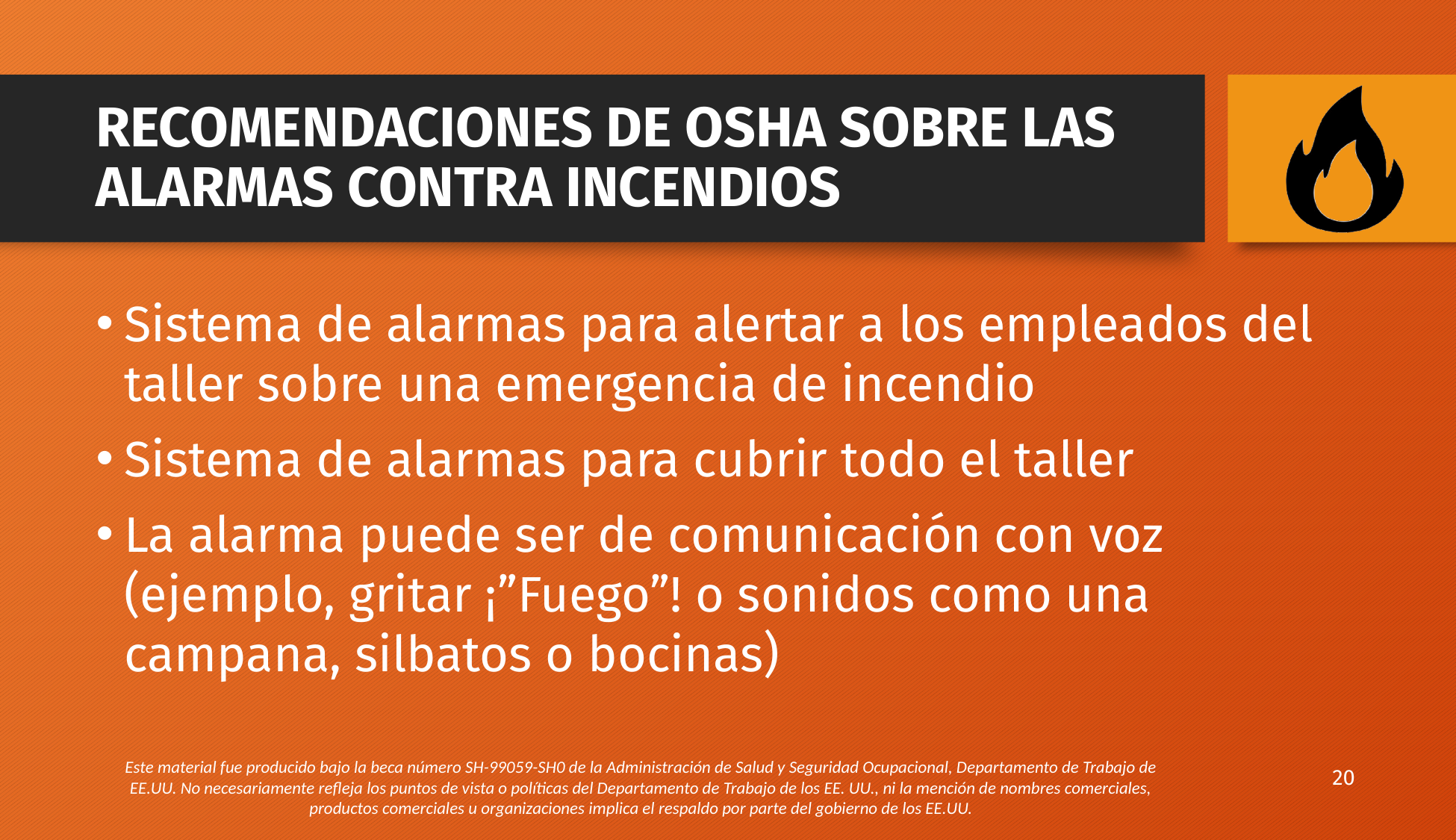

# RECOMENDACIONES DE OSHA SOBRE LAS ALARMAS CONTRA INCENDIOS
Sistema de alarmas para alertar a los empleados del taller sobre una emergencia de incendio
Sistema de alarmas para cubrir todo el taller
La alarma puede ser de comunicación con voz (ejemplo, gritar ¡”Fuego”! o sonidos como una campana, silbatos o bocinas)
20